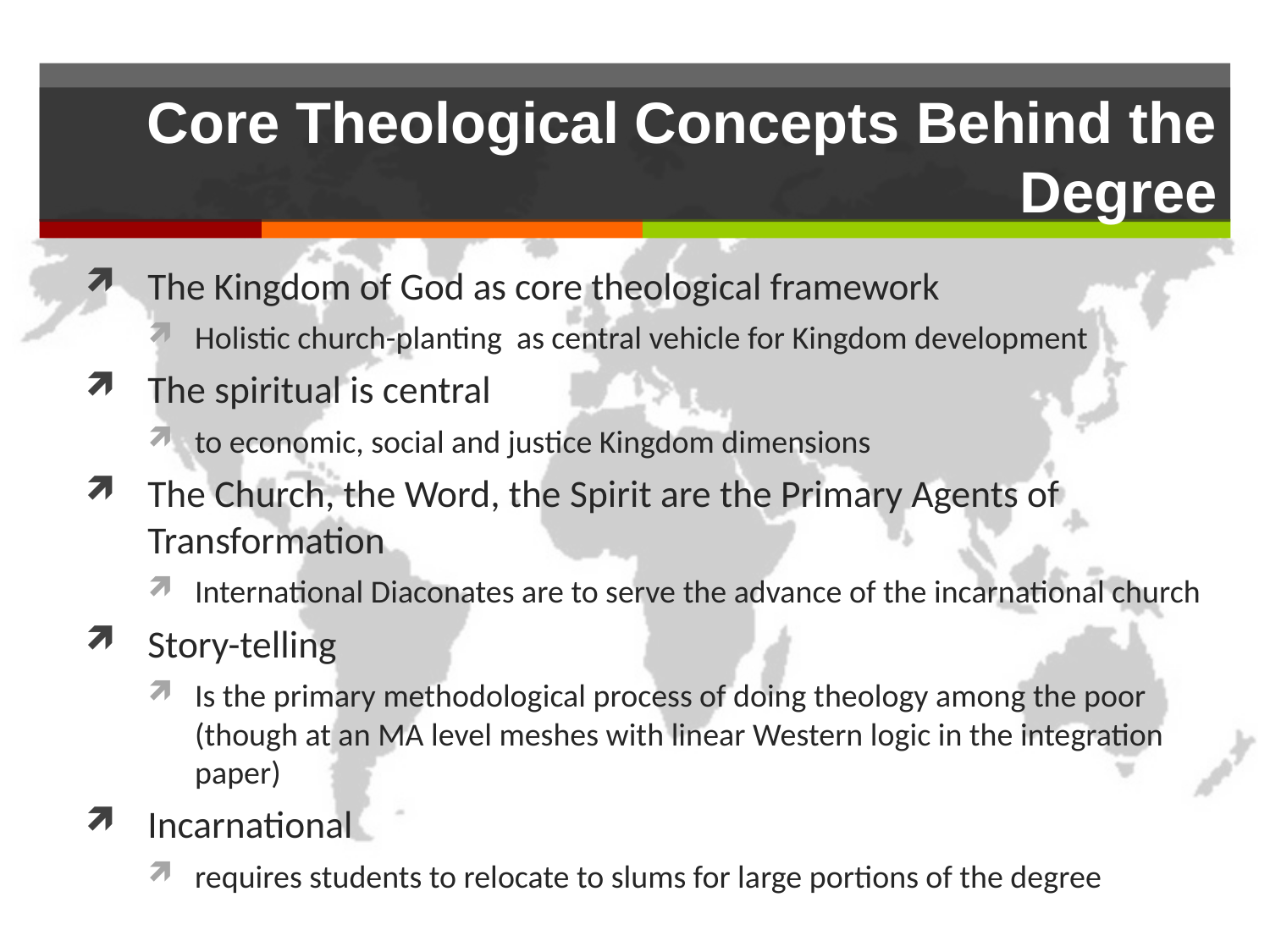

# Core Theological Concepts Behind the Degree
The Kingdom of God as core theological framework
Holistic church-planting  as central vehicle for Kingdom development
The spiritual is central
to economic, social and justice Kingdom dimensions
The Church, the Word, the Spirit are the Primary Agents of Transformation
International Diaconates are to serve the advance of the incarnational church
Story-telling
Is the primary methodological process of doing theology among the poor (though at an MA level meshes with linear Western logic in the integration paper)
Incarnational
requires students to relocate to slums for large portions of the degree